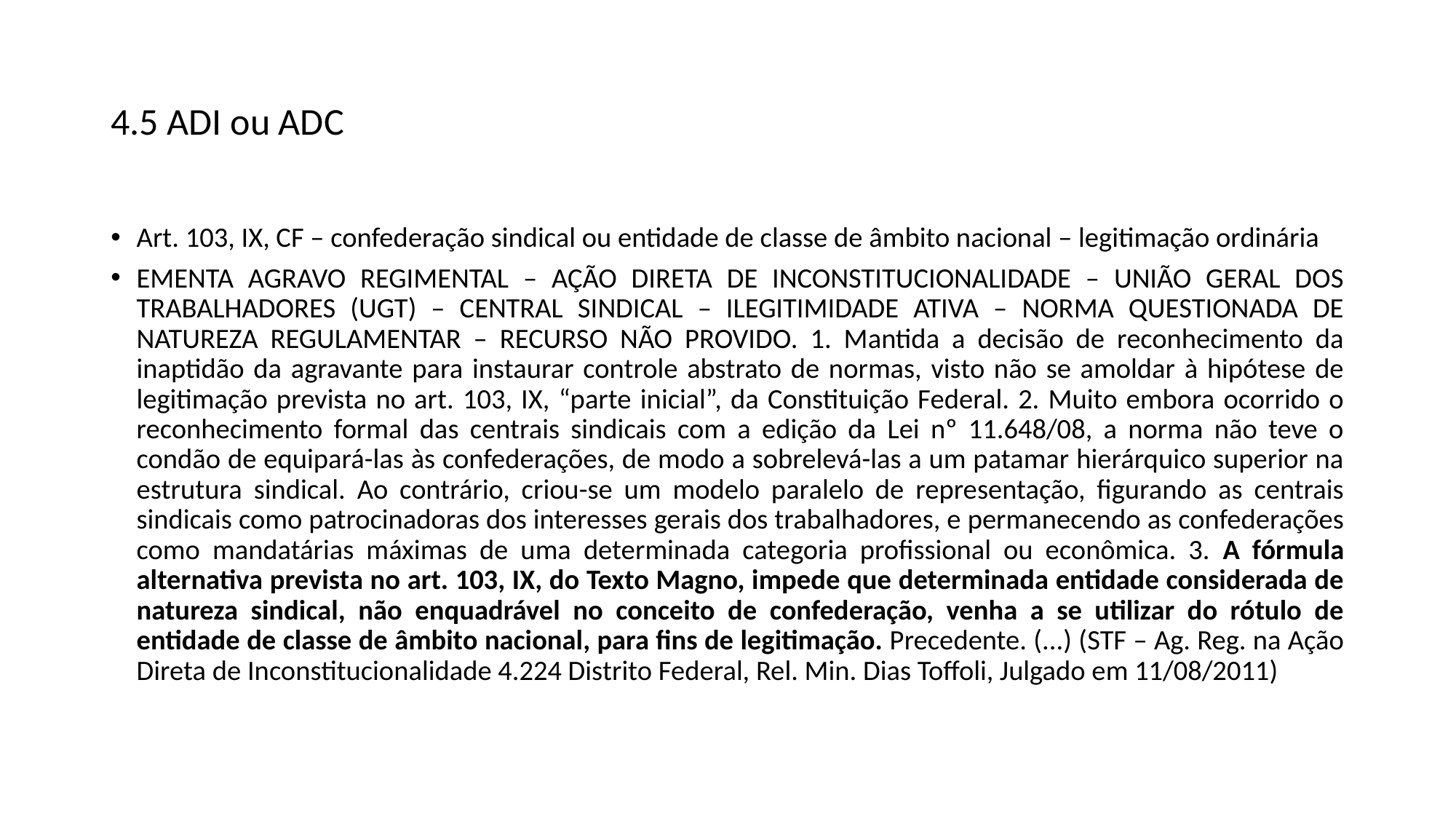

# 4.5 ADI ou ADC
Art. 103, IX, CF – confederação sindical ou entidade de classe de âmbito nacional – legitimação ordinária
EMENTA AGRAVO REGIMENTAL – AÇÃO DIRETA DE INCONSTITUCIONALIDADE – UNIÃO GERAL DOS TRABALHADORES (UGT) – CENTRAL SINDICAL – ILEGITIMIDADE ATIVA – NORMA QUESTIONADA DE NATUREZA REGULAMENTAR – RECURSO NÃO PROVIDO. 1. Mantida a decisão de reconhecimento da inaptidão da agravante para instaurar controle abstrato de normas, visto não se amoldar à hipótese de legitimação prevista no art. 103, IX, “parte inicial”, da Constituição Federal. 2. Muito embora ocorrido o reconhecimento formal das centrais sindicais com a edição da Lei nº 11.648/08, a norma não teve o condão de equipará-las às confederações, de modo a sobrelevá-las a um patamar hierárquico superior na estrutura sindical. Ao contrário, criou-se um modelo paralelo de representação, figurando as centrais sindicais como patrocinadoras dos interesses gerais dos trabalhadores, e permanecendo as confederações como mandatárias máximas de uma determinada categoria profissional ou econômica. 3. A fórmula alternativa prevista no art. 103, IX, do Texto Magno, impede que determinada entidade considerada de natureza sindical, não enquadrável no conceito de confederação, venha a se utilizar do rótulo de entidade de classe de âmbito nacional, para fins de legitimação. Precedente. (...) (STF – Ag. Reg. na Ação Direta de Inconstitucionalidade 4.224 Distrito Federal, Rel. Min. Dias Toffoli, Julgado em 11/08/2011)